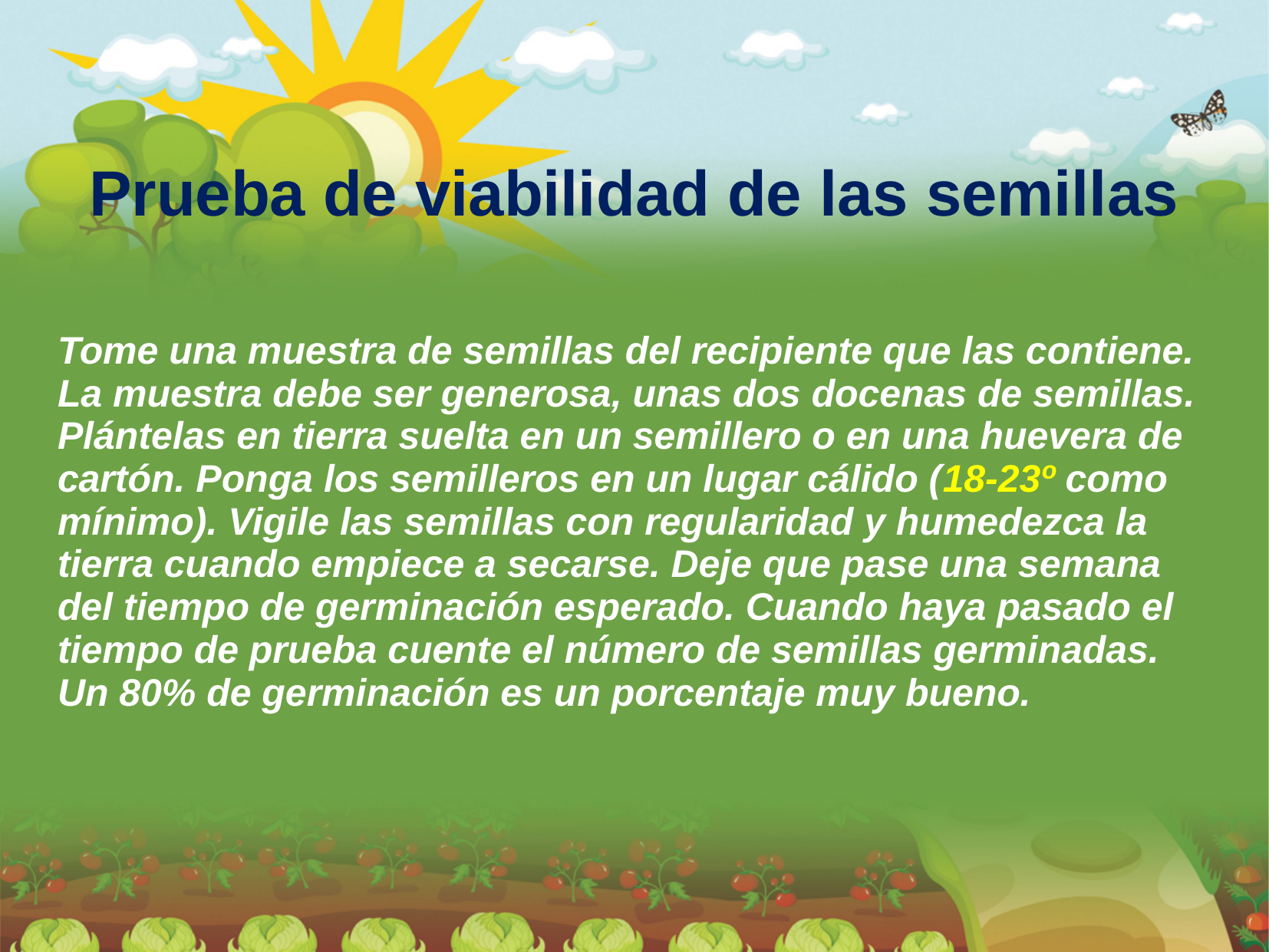

Tome una muestra de semillas del recipiente que las contiene. La muestra debe ser generosa, unas dos docenas de semillas. Plántelas en tierra suelta en un semillero o en una huevera de cartón. Ponga los semilleros en un lugar cálido (18-23º como mínimo). Vigile las semillas con regularidad y humedezca la tierra cuando empiece a secarse. Deje que pase una semana del tiempo de germinación esperado. Cuando haya pasado el tiempo de prueba cuente el número de semillas germinadas. Un 80% de germinación es un porcentaje muy bueno.

Prueba de viabilidad de las semillas